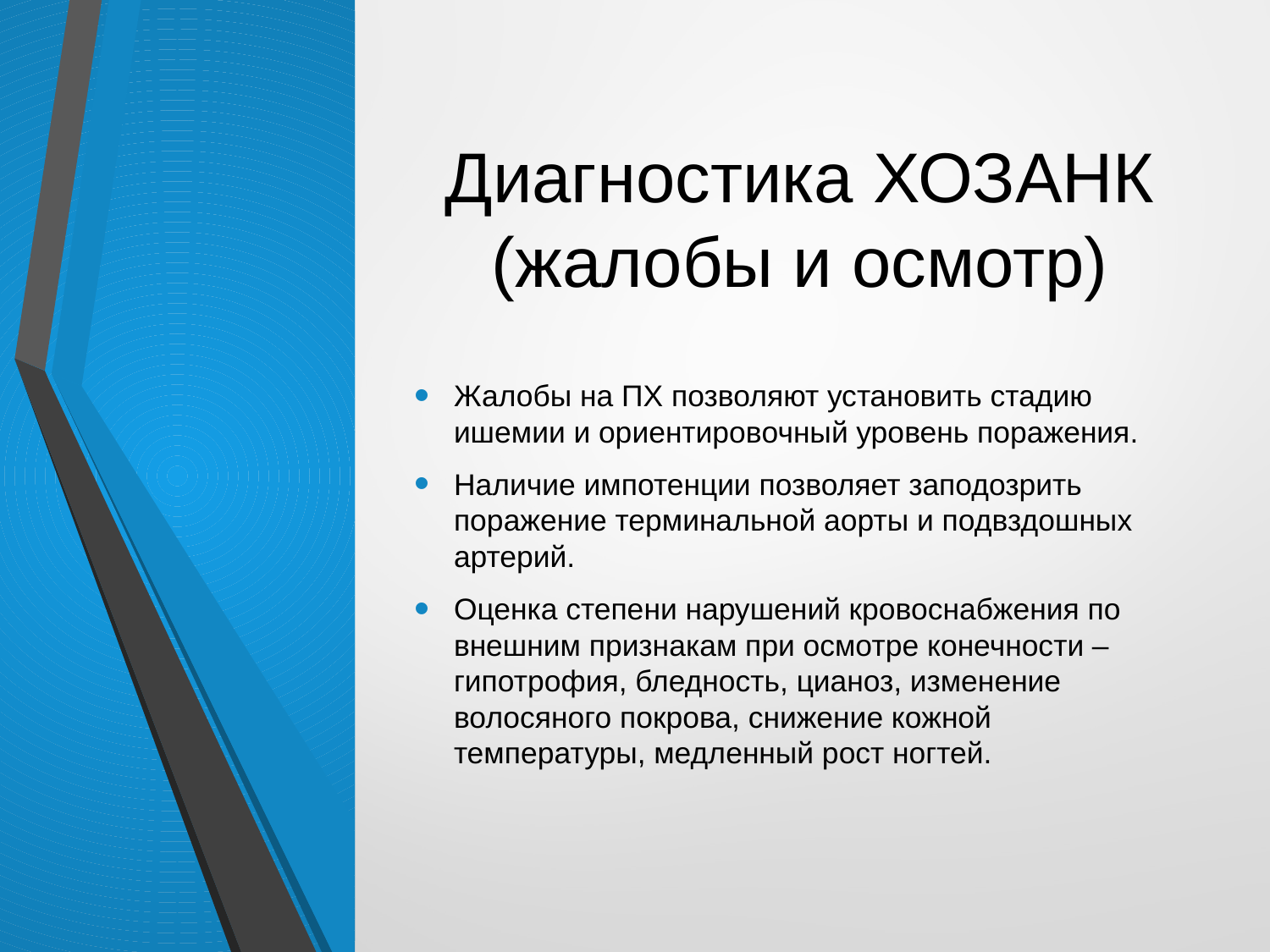

# Диагностика ХОЗАНК (жалобы и осмотр)

Жалобы на ПХ позволяют установить стадию ишемии и ориентировочный уровень поражения.
Наличие импотенции позволяет заподозрить поражение терминальной аорты и подвздошных артерий.
Оценка степени нарушений кровоснабжения по внешним признакам при осмотре конечности – гипотрофия, бледность, цианоз, изменение волосяного покрова, снижение кожной температуры, медленный рост ногтей.